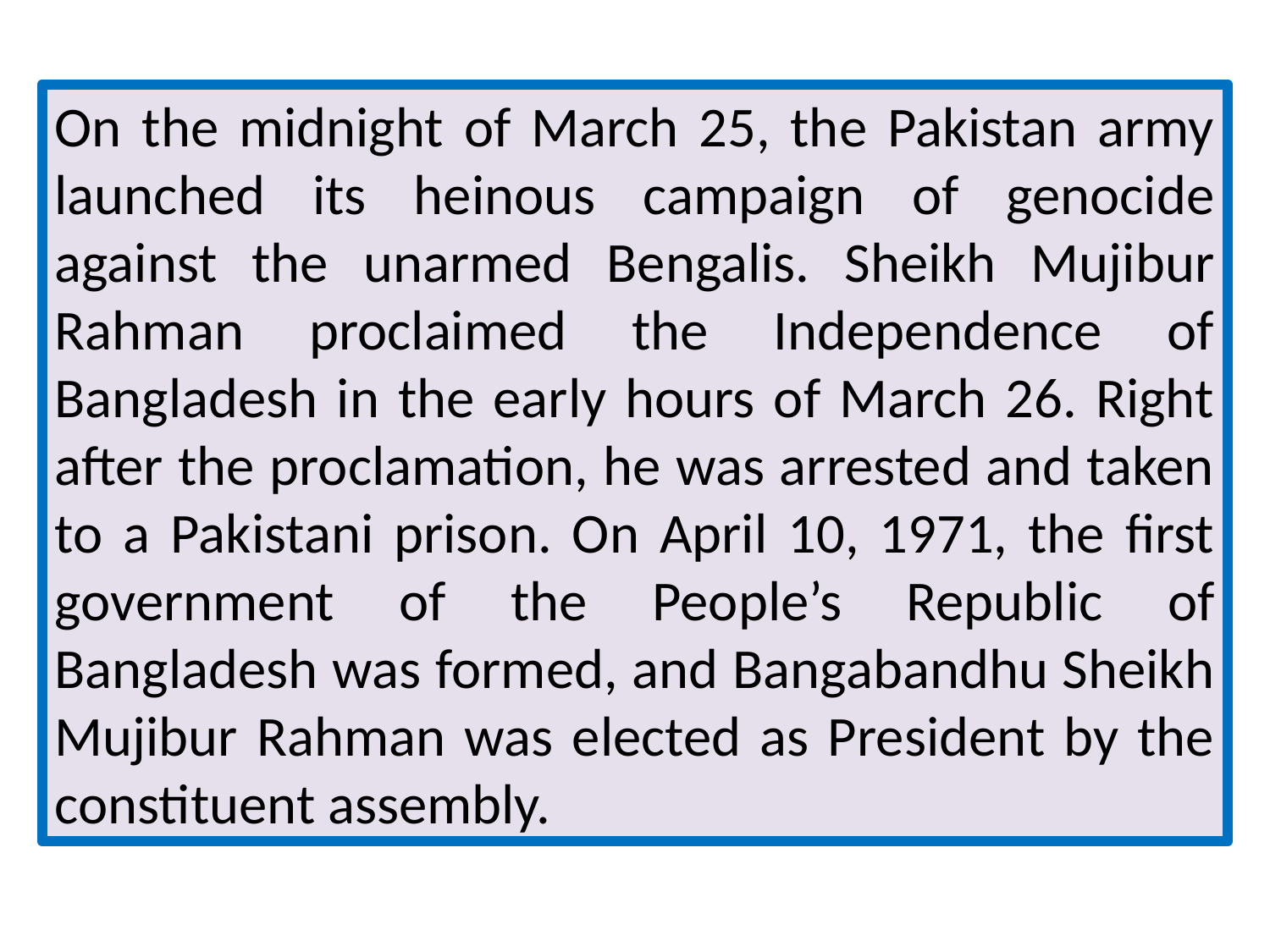

On the midnight of March 25, the Pakistan army launched its heinous campaign of genocide against the unarmed Bengalis. Sheikh Mujibur Rahman proclaimed the Independence of Bangladesh in the early hours of March 26. Right after the proclamation, he was arrested and taken to a Pakistani prison. On April 10, 1971, the first government of the People’s Republic of Bangladesh was formed, and Bangabandhu Sheikh Mujibur Rahman was elected as President by the constituent assembly.